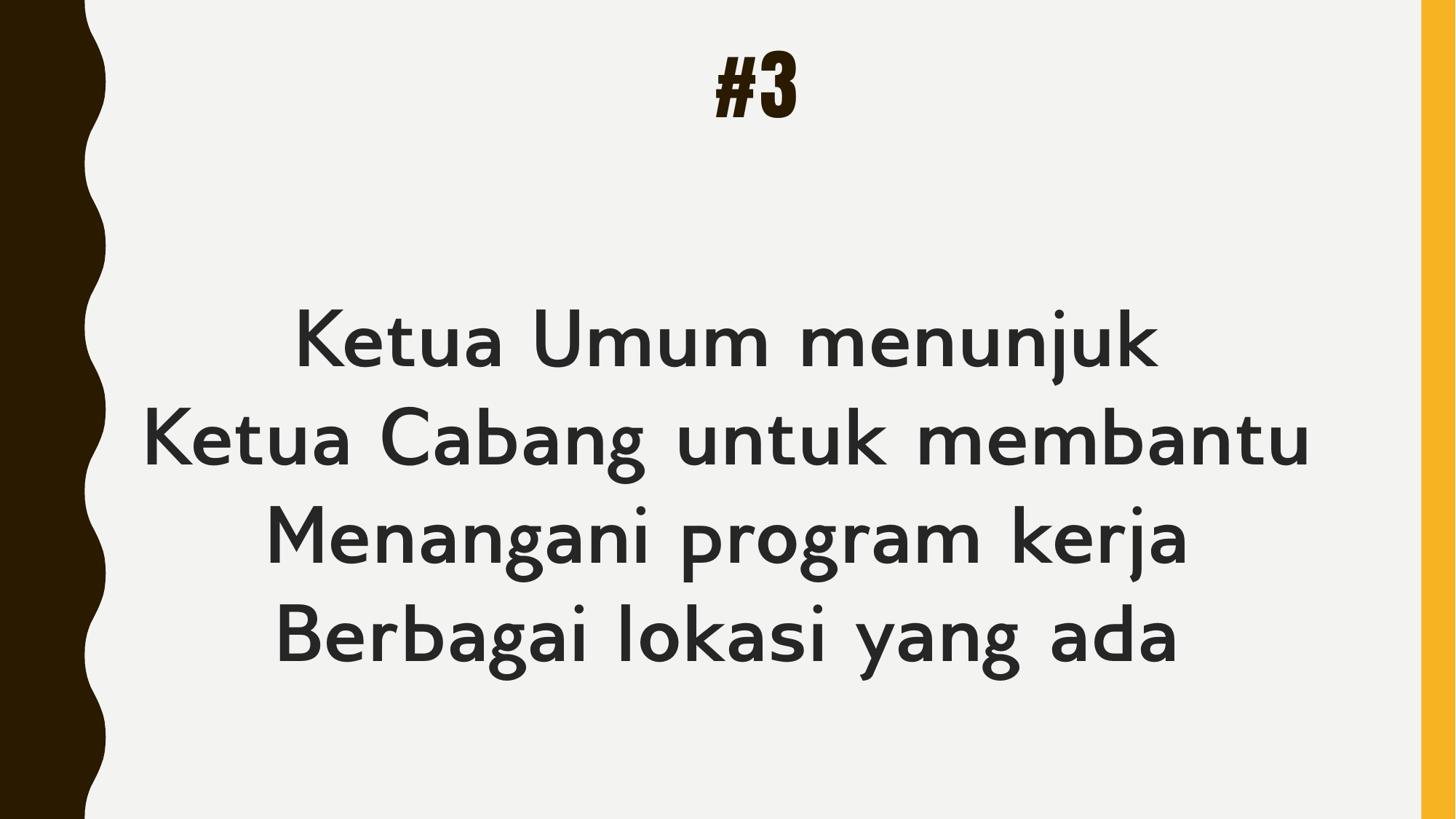

# #3
Ketua Umum menunjuk
Ketua Cabang untuk membantu
Menangani program kerja
Berbagai lokasi yang ada